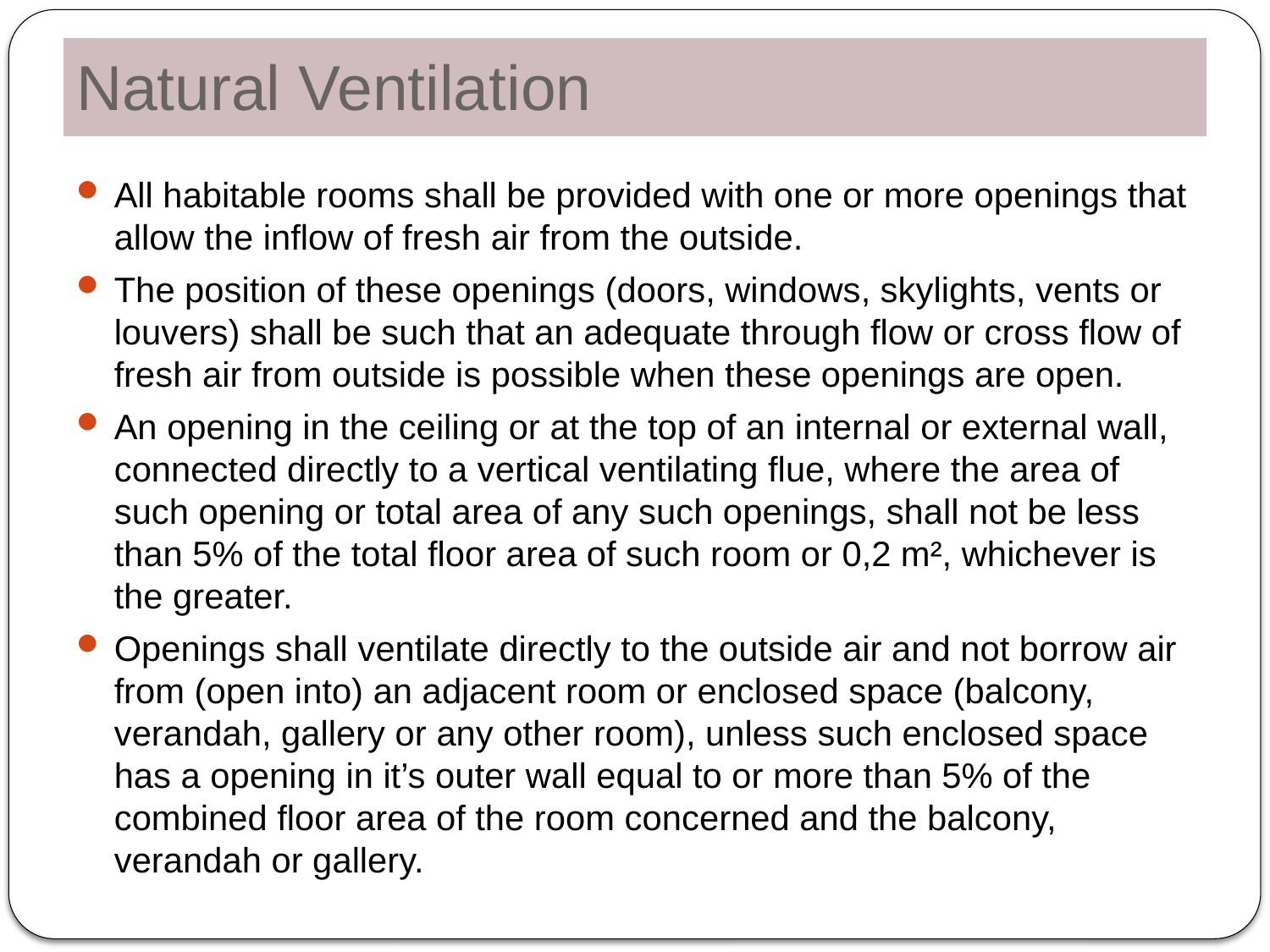

# Natural Ventilation
All habitable rooms shall be provided with one or more openings that allow the inflow of fresh air from the outside.
The position of these openings (doors, windows, skylights, vents or louvers) shall be such that an adequate through flow or cross flow of fresh air from outside is possible when these openings are open.
An opening in the ceiling or at the top of an internal or external wall, connected directly to a vertical ventilating flue, where the area of such opening or total area of any such openings, shall not be less than 5% of the total floor area of such room or 0,2 m², whichever is the greater.
Openings shall ventilate directly to the outside air and not borrow air from (open into) an adjacent room or enclosed space (balcony, verandah, gallery or any other room), unless such enclosed space has a opening in it’s outer wall equal to or more than 5% of the combined floor area of the room concerned and the balcony, verandah or gallery.